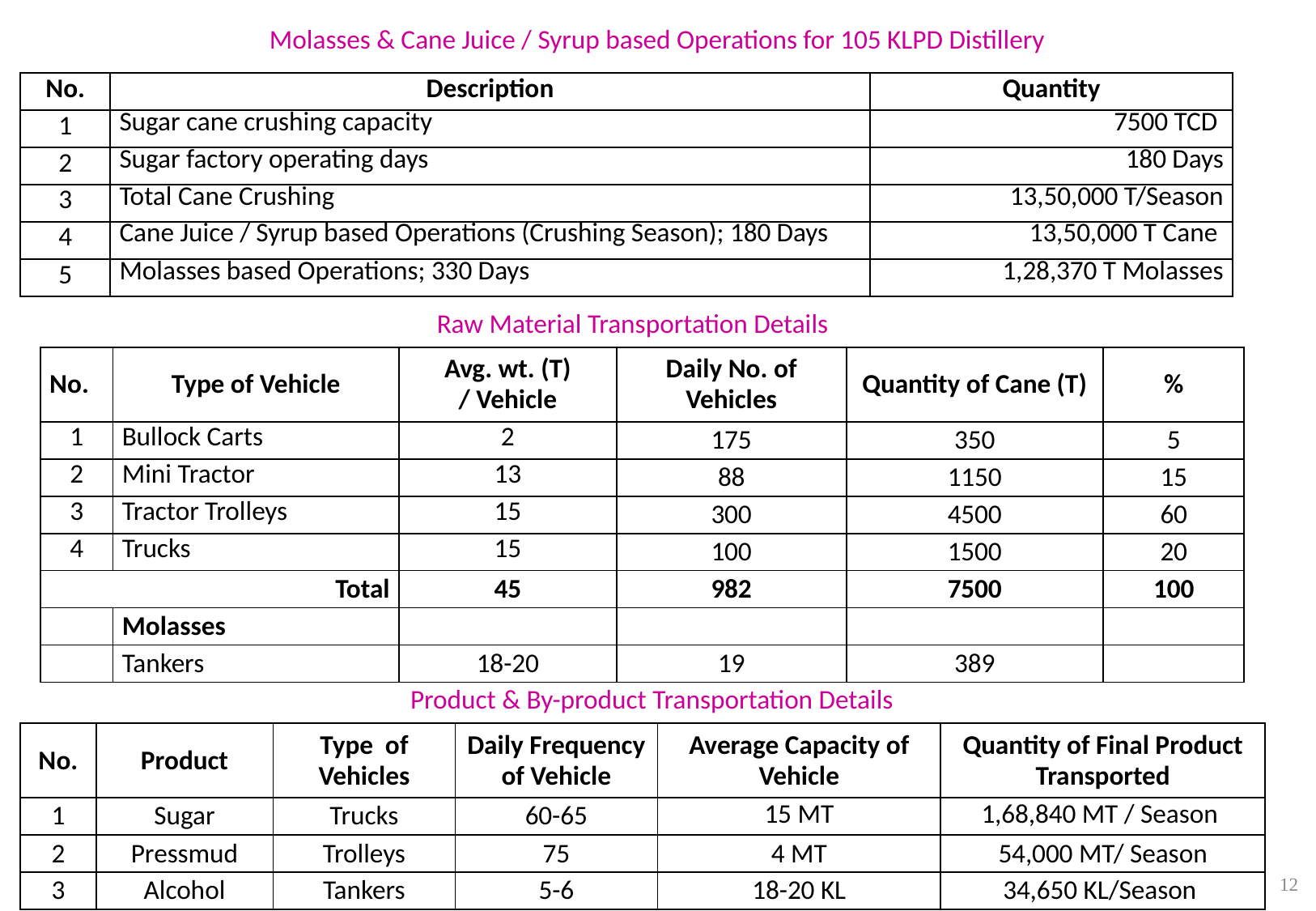

Molasses & Cane Juice / Syrup based Operations for 105 KLPD Distillery
| No. | Description | Quantity |
| --- | --- | --- |
| 1 | Sugar cane crushing capacity | 7500 TCD |
| 2 | Sugar factory operating days | 180 Days |
| 3 | Total Cane Crushing | 13,50,000 T/Season |
| 4 | Cane Juice / Syrup based Operations (Crushing Season); 180 Days | 13,50,000 T Cane |
| 5 | Molasses based Operations; 330 Days | 1,28,370 T Molasses |
Raw Material Transportation Details
| No. | Type of Vehicle | Avg. wt. (T) / Vehicle | Daily No. of Vehicles | Quantity of Cane (T) | % |
| --- | --- | --- | --- | --- | --- |
| 1 | Bullock Carts | 2 | 175 | 350 | 5 |
| 2 | Mini Tractor | 13 | 88 | 1150 | 15 |
| 3 | Tractor Trolleys | 15 | 300 | 4500 | 60 |
| 4 | Trucks | 15 | 100 | 1500 | 20 |
| Total |  | 45 | 982 | 7500 | 100 |
|  | Molasses |  |  |  |  |
|  | Tankers | 18-20 | 19 | 389 |  |
Product & By-product Transportation Details
| No. | Product | Type of Vehicles | Daily Frequency of Vehicle | Average Capacity of Vehicle | Quantity of Final Product Transported |
| --- | --- | --- | --- | --- | --- |
| 1 | Sugar | Trucks | 60-65 | 15 MT | 1,68,840 MT / Season |
| 2 | Pressmud | Trolleys | 75 | 4 MT | 54,000 MT/ Season |
| 3 | Alcohol | Tankers | 5-6 | 18-20 KL | 34,650 KL/Season |
12